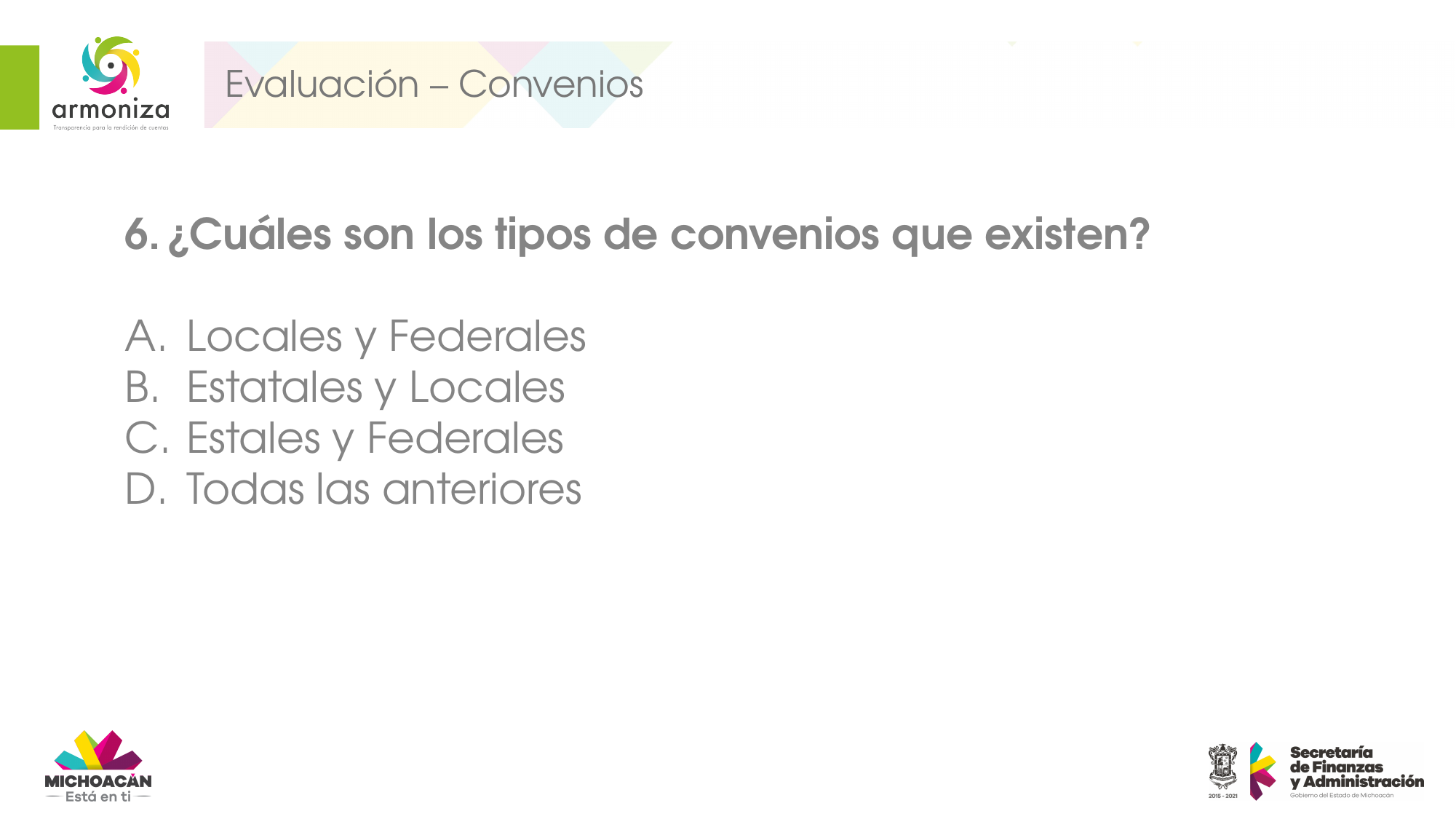

# Evaluación – Convenios
¿Cuáles son los tipos de convenios que existen?

Locales y Federales
Estatales y Locales
Estales y Federales
Todas las anteriores